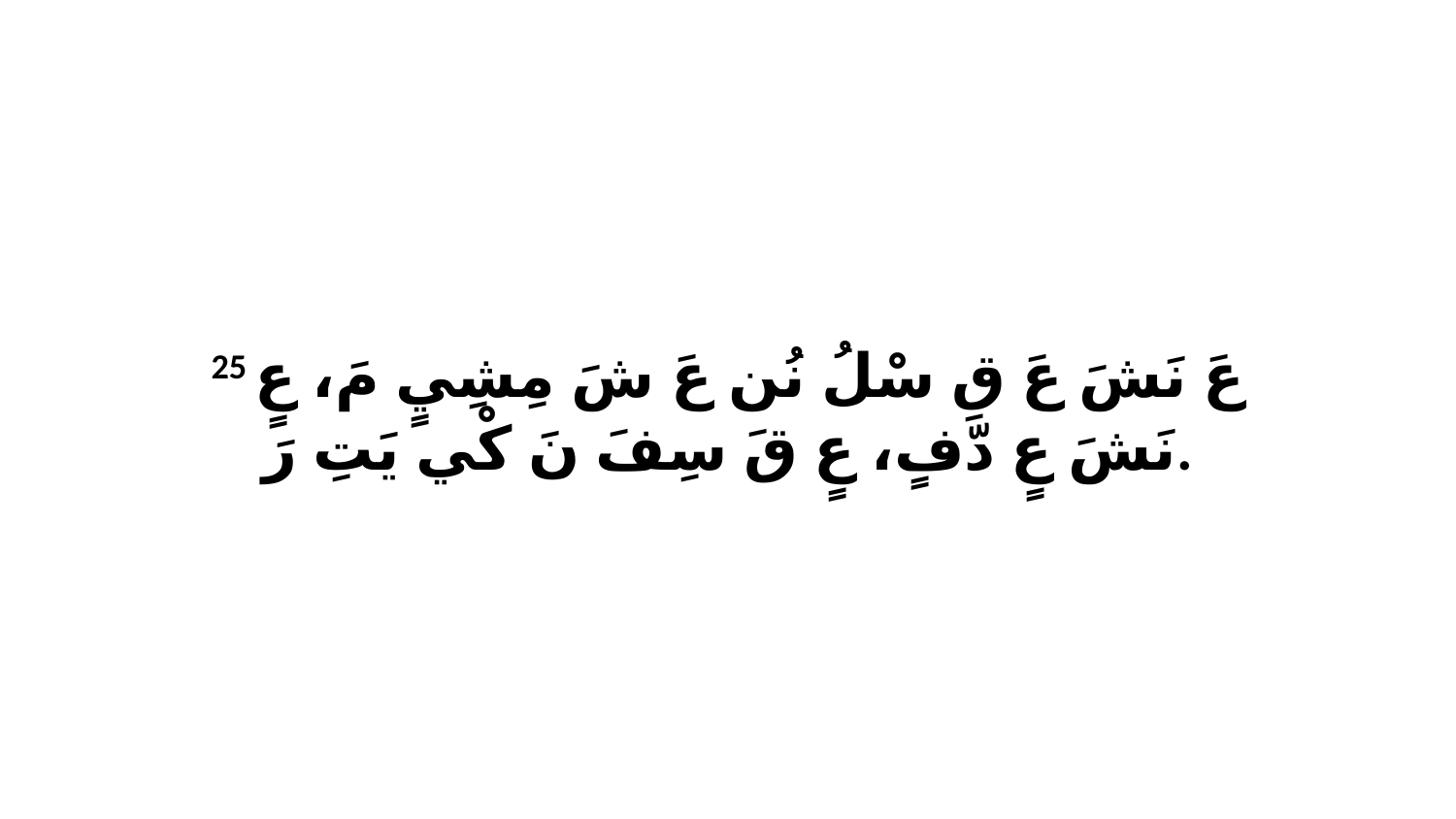

25 عَ نَشَ عَ قِ سْلُ نُن عَ شَ مِشِيٍ مَ، عٍ نَشَ عٍ دّفٍ، عٍ قَ سِفَ نَ كْي يَتِ رَ.